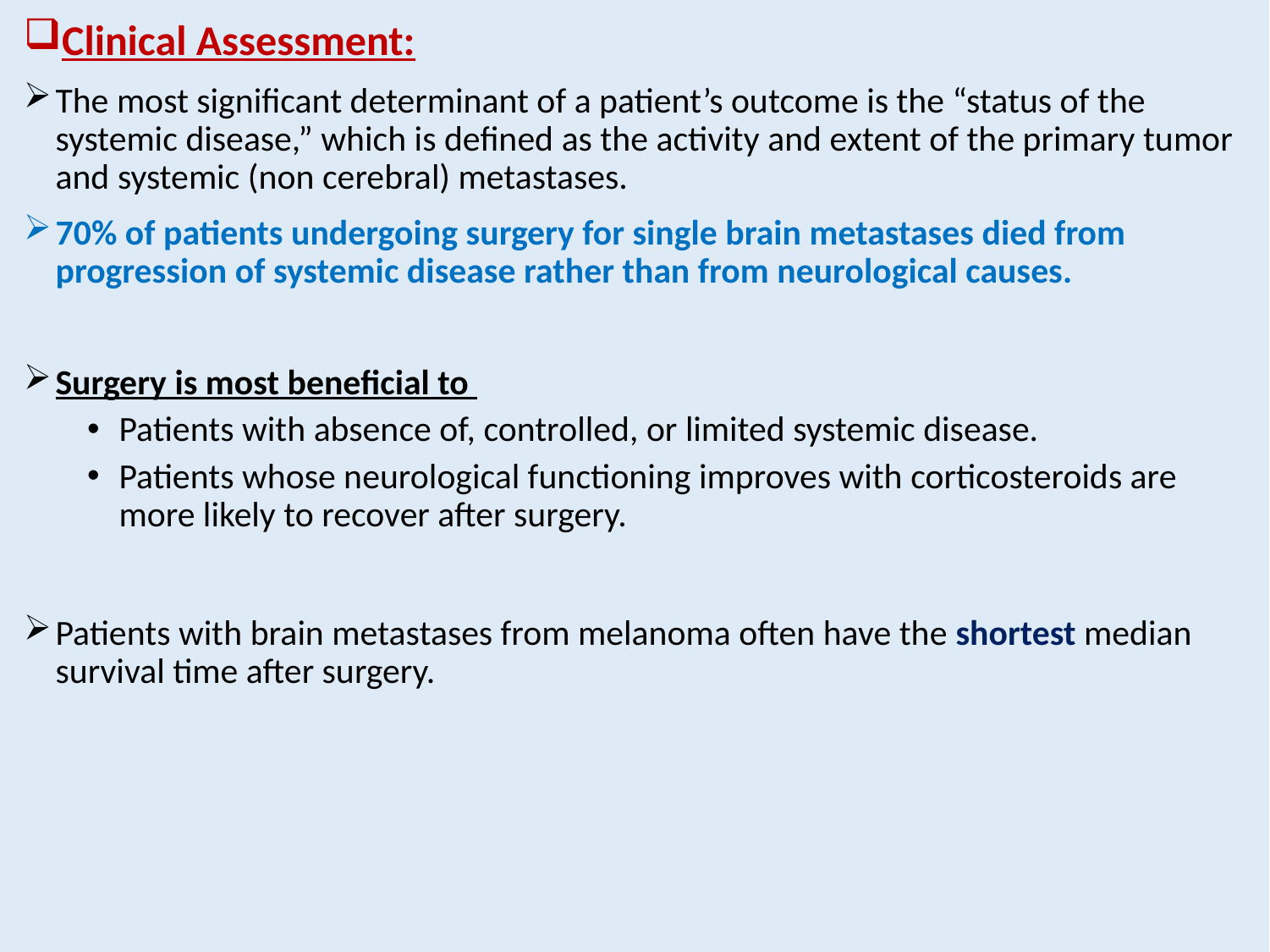

Clinical Assessment:
The most significant determinant of a patient’s outcome is the “status of the systemic disease,” which is defined as the activity and extent of the primary tumor and systemic (non cerebral) metastases.
70% of patients undergoing surgery for single brain metastases died from progression of systemic disease rather than from neurological causes.

Surgery is most beneficial to
Patients with absence of, controlled, or limited systemic disease.
Patients whose neurological functioning improves with corticosteroids are more likely to recover after surgery.

Patients with brain metastases from melanoma often have the shortest median survival time after surgery.